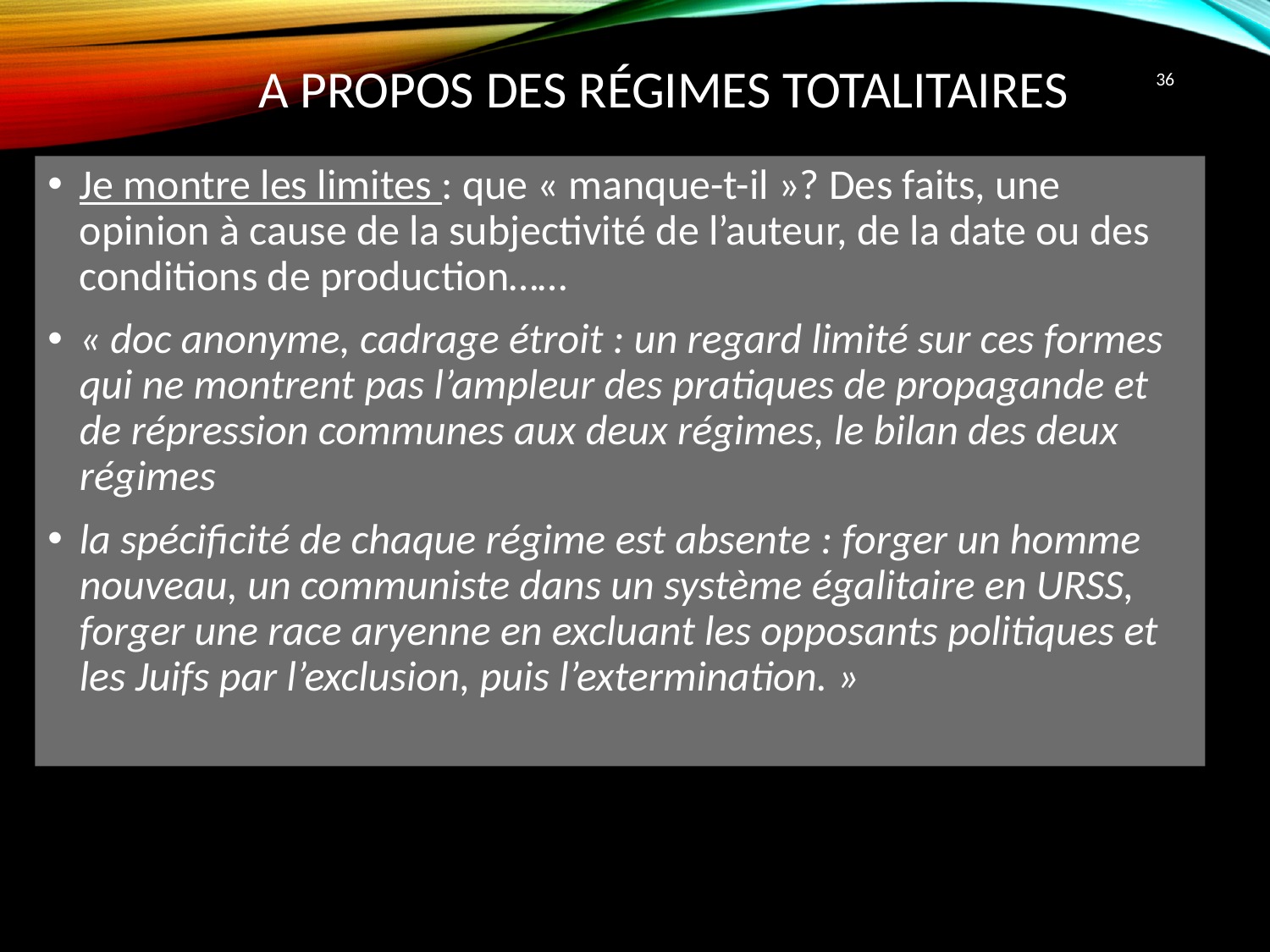

36
# A propos des régimes totalitaires
Je montre les limites : que « manque-t-il »? Des faits, une opinion à cause de la subjectivité de l’auteur, de la date ou des conditions de production……
« doc anonyme, cadrage étroit : un regard limité sur ces formes qui ne montrent pas l’ampleur des pratiques de propagande et de répression communes aux deux régimes, le bilan des deux régimes
la spécificité de chaque régime est absente : forger un homme nouveau, un communiste dans un système égalitaire en URSS, forger une race aryenne en excluant les opposants politiques et les Juifs par l’exclusion, puis l’extermination. »